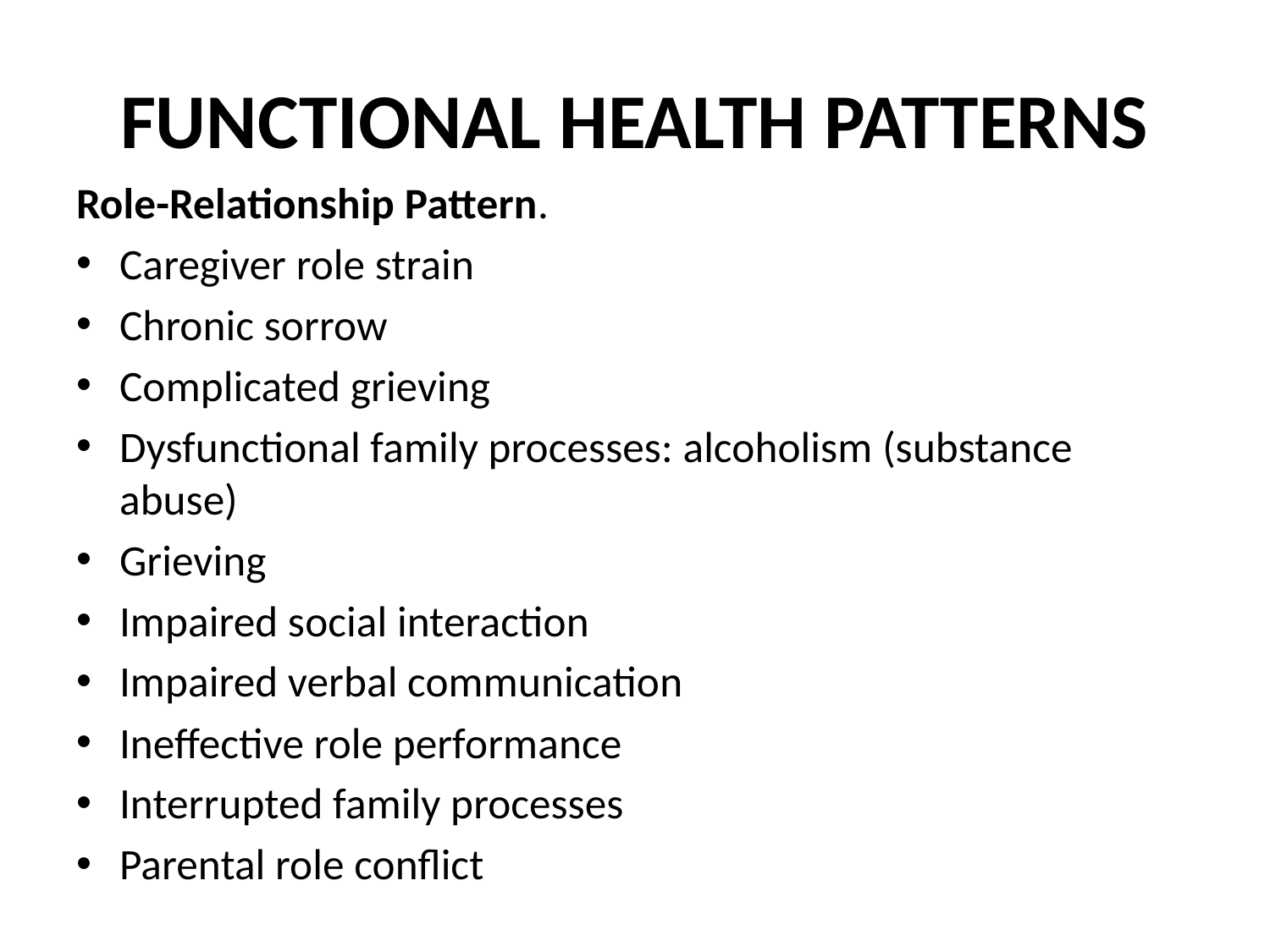

# FUNCTIONAL HEALTH PATTERNS
Role-Relationship Pattern.
Caregiver role strain
Chronic sorrow
Complicated grieving
Dysfunctional family processes: alcoholism (substance abuse)
Grieving
Impaired social interaction
Impaired verbal communication
Ineffective role performance
Interrupted family processes
Parental role conflict